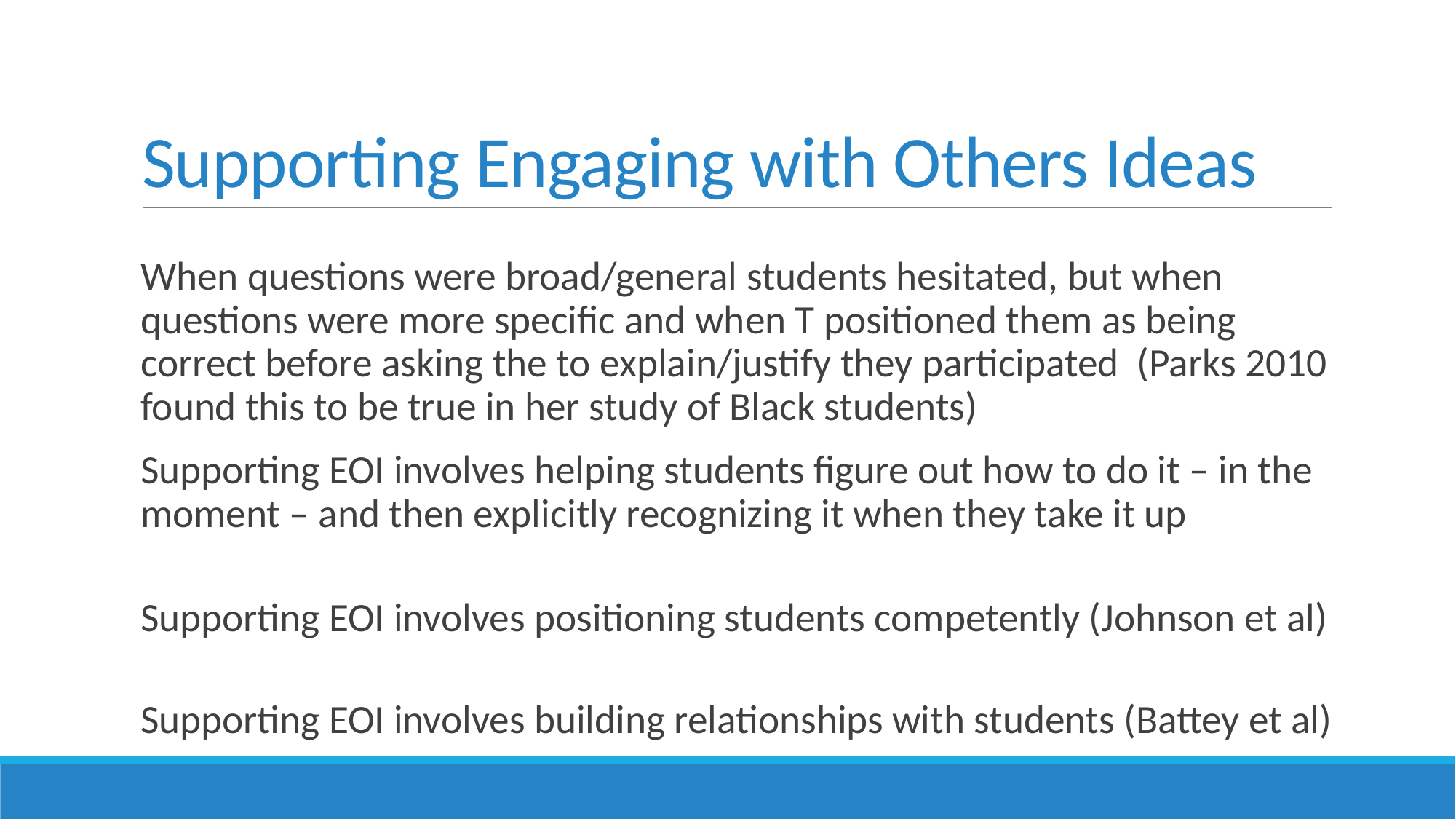

# Supporting Engaging with Others Ideas

When questions were broad/general students hesitated, but when questions were more specific and when T positioned them as being correct before asking the to explain/justify they participated  (Parks 2010 found this to be true in her study of Black students)
Supporting EOI involves helping students figure out how to do it – in the moment – and then explicitly recognizing it when they take it up

Supporting EOI involves positioning students competently (Johnson et al)

Supporting EOI involves building relationships with students (Battey et al)